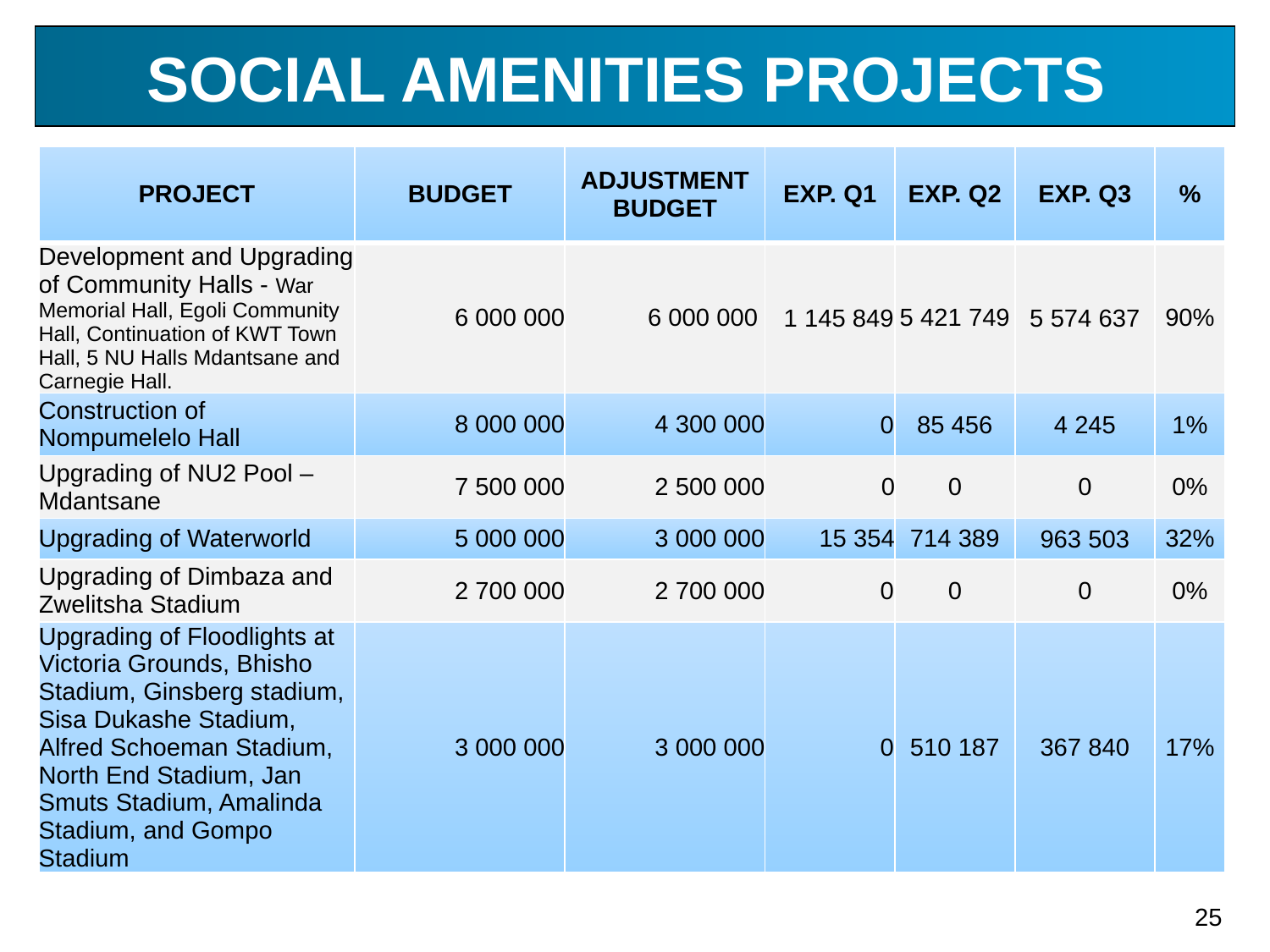

SOCIAL AMENITIES PROJECTS
| PROJECT | BUDGET | ADJUSTMENT BUDGET | EXP. Q1 | EXP. Q2 | EXP. Q3 | % |
| --- | --- | --- | --- | --- | --- | --- |
| Development and Upgrading of Community Halls - War Memorial Hall, Egoli Community Hall, Continuation of KWT Town Hall, 5 NU Halls Mdantsane and Carnegie Hall. | 6 000 000 | 6 000 000 | 1 145 849 | 5 421 749 | 5 574 637 | 90% |
| Construction of Nompumelelo Hall | 8 000 000 | 4 300 000 | 0 | 85 456 | 4 245 | 1% |
| Upgrading of NU2 Pool – Mdantsane | 7 500 000 | 2 500 000 | 0 | 0 | 0 | 0% |
| Upgrading of Waterworld | 5 000 000 | 3 000 000 | 15 354 | 714 389 | 963 503 | 32% |
| Upgrading of Dimbaza and Zwelitsha Stadium | 2 700 000 | 2 700 000 | 0 | 0 | 0 | 0% |
| Upgrading of Floodlights at Victoria Grounds, Bhisho Stadium, Ginsberg stadium, Sisa Dukashe Stadium, Alfred Schoeman Stadium, North End Stadium, Jan Smuts Stadium, Amalinda Stadium, and Gompo Stadium | 3 000 000 | 3 000 000 | 0 | 510 187 | 367 840 | 17% |
25